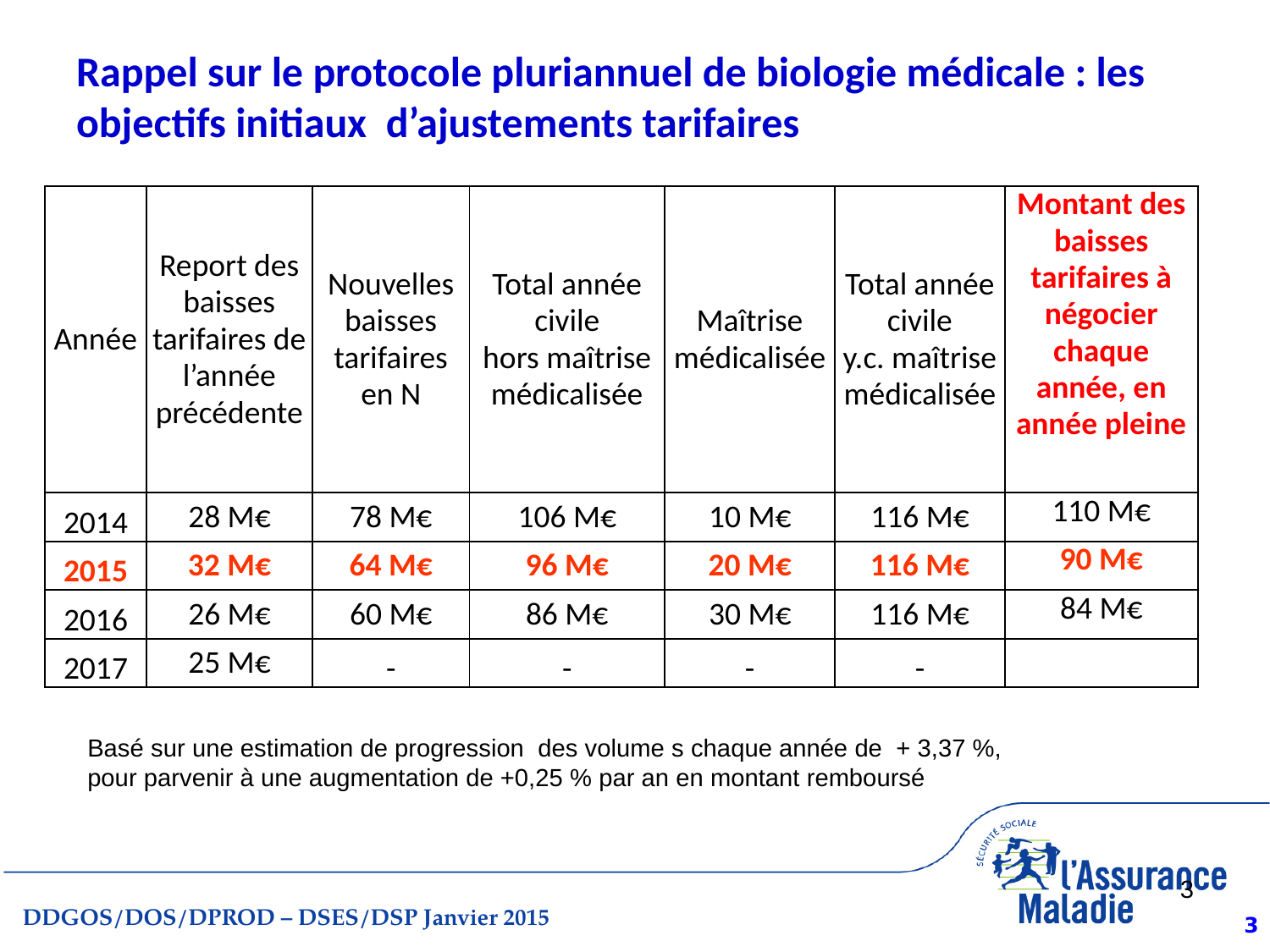

# Rappel sur le protocole pluriannuel de biologie médicale : les objectifs initiaux  d’ajustements tarifaires
| Année | Report des baisses tarifaires de l’année précédente | Nouvelles baisses tarifaires en N | Total année civile hors maîtrise médicalisée | Maîtrise médicalisée | Total année civile y.c. maîtrise médicalisée | Montant des baisses tarifaires à négocier chaque année, en année pleine |
| --- | --- | --- | --- | --- | --- | --- |
| 2014 | 28 M€ | 78 M€ | 106 M€ | 10 M€ | 116 M€ | 110 M€ |
| 2015 | 32 M€ | 64 M€ | 96 M€ | 20 M€ | 116 M€ | 90 M€ |
| 2016 | 26 M€ | 60 M€ | 86 M€ | 30 M€ | 116 M€ | 84 M€ |
| 2017 | 25 M€ | - | - | - | - |  |
Basé sur une estimation de progression  des volume s chaque année de  + 3,37 %,
pour parvenir à une augmentation de +0,25 % par an en montant remboursé
3